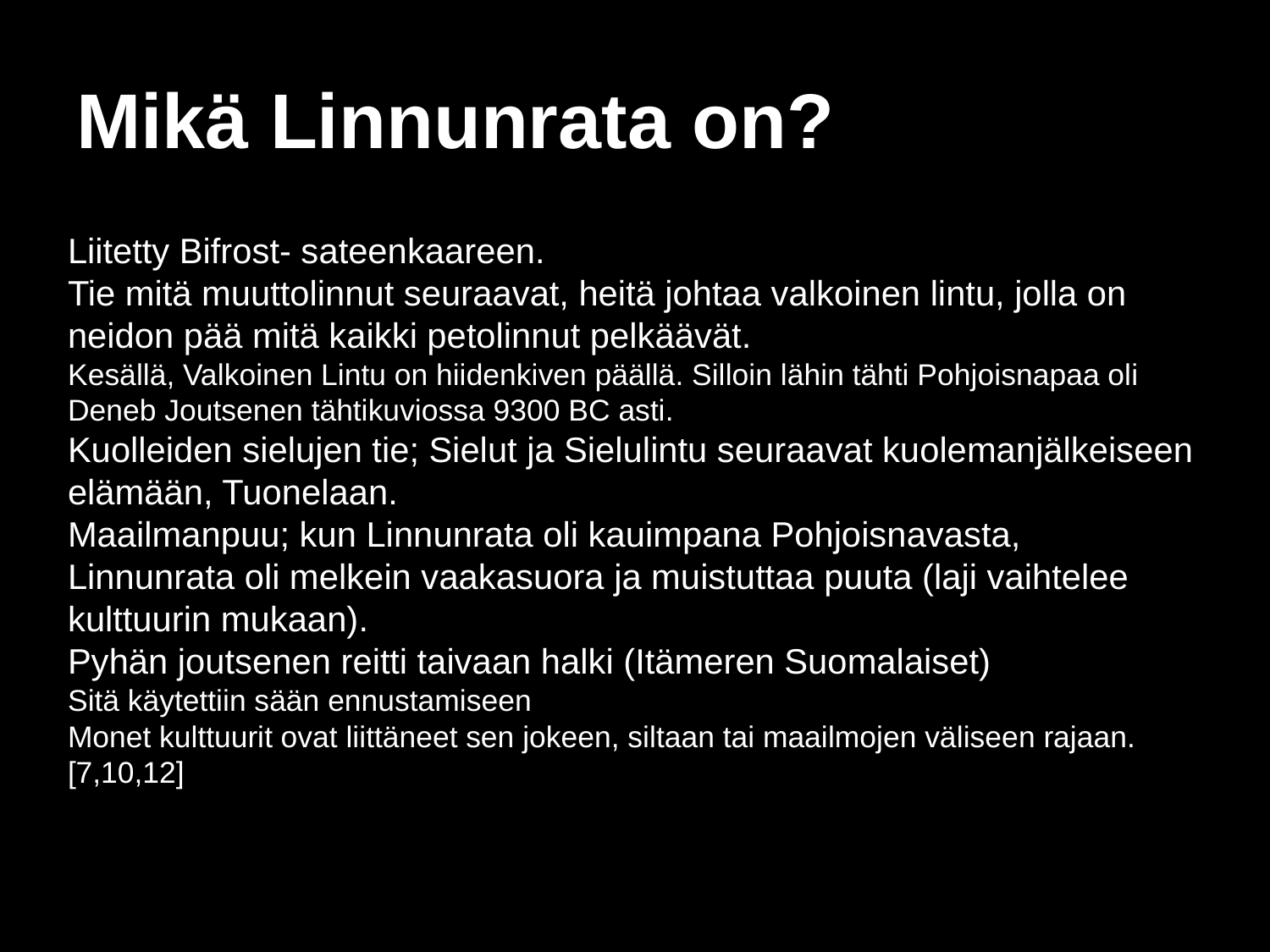

Mikä Linnunrata on?
Liitetty Bifrost- sateenkaareen.
Tie mitä muuttolinnut seuraavat, heitä johtaa valkoinen lintu, jolla on neidon pää mitä kaikki petolinnut pelkäävät.
Kesällä, Valkoinen Lintu on hiidenkiven päällä. Silloin lähin tähti Pohjoisnapaa oli Deneb Joutsenen tähtikuviossa 9300 BC asti.
Kuolleiden sielujen tie; Sielut ja Sielulintu seuraavat kuolemanjälkeiseen elämään, Tuonelaan.
Maailmanpuu; kun Linnunrata oli kauimpana Pohjoisnavasta, Linnunrata oli melkein vaakasuora ja muistuttaa puuta (laji vaihtelee kulttuurin mukaan).
Pyhän joutsenen reitti taivaan halki (Itämeren Suomalaiset)
Sitä käytettiin sään ennustamiseen
Monet kulttuurit ovat liittäneet sen jokeen, siltaan tai maailmojen väliseen rajaan.
[7,10,12]